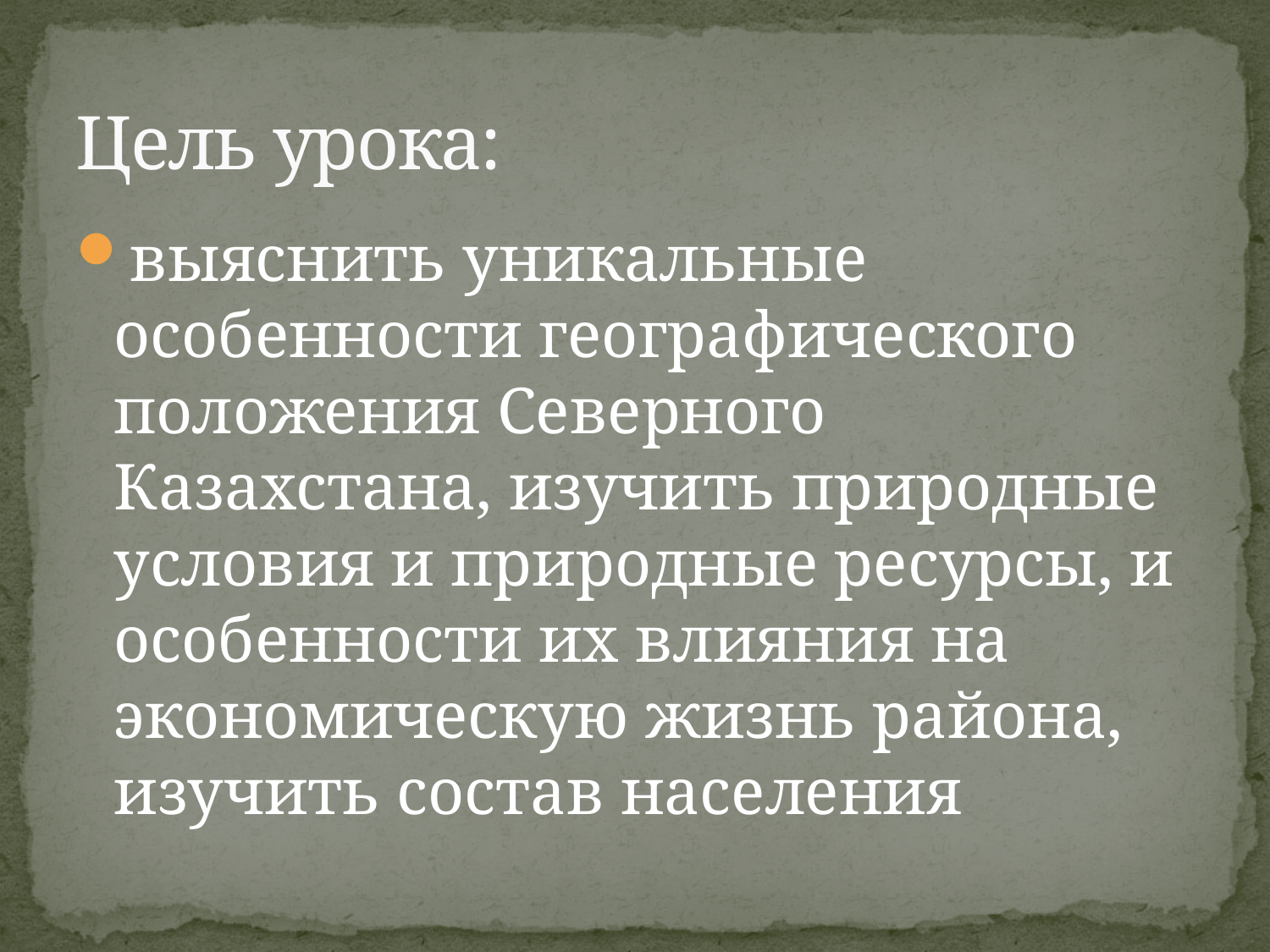

# Цель урока:
выяснить уникальные особенности географического положения Северного Казахстана, изучить природные условия и природные ресурсы, и особенности их влияния на экономическую жизнь района, изучить состав населения